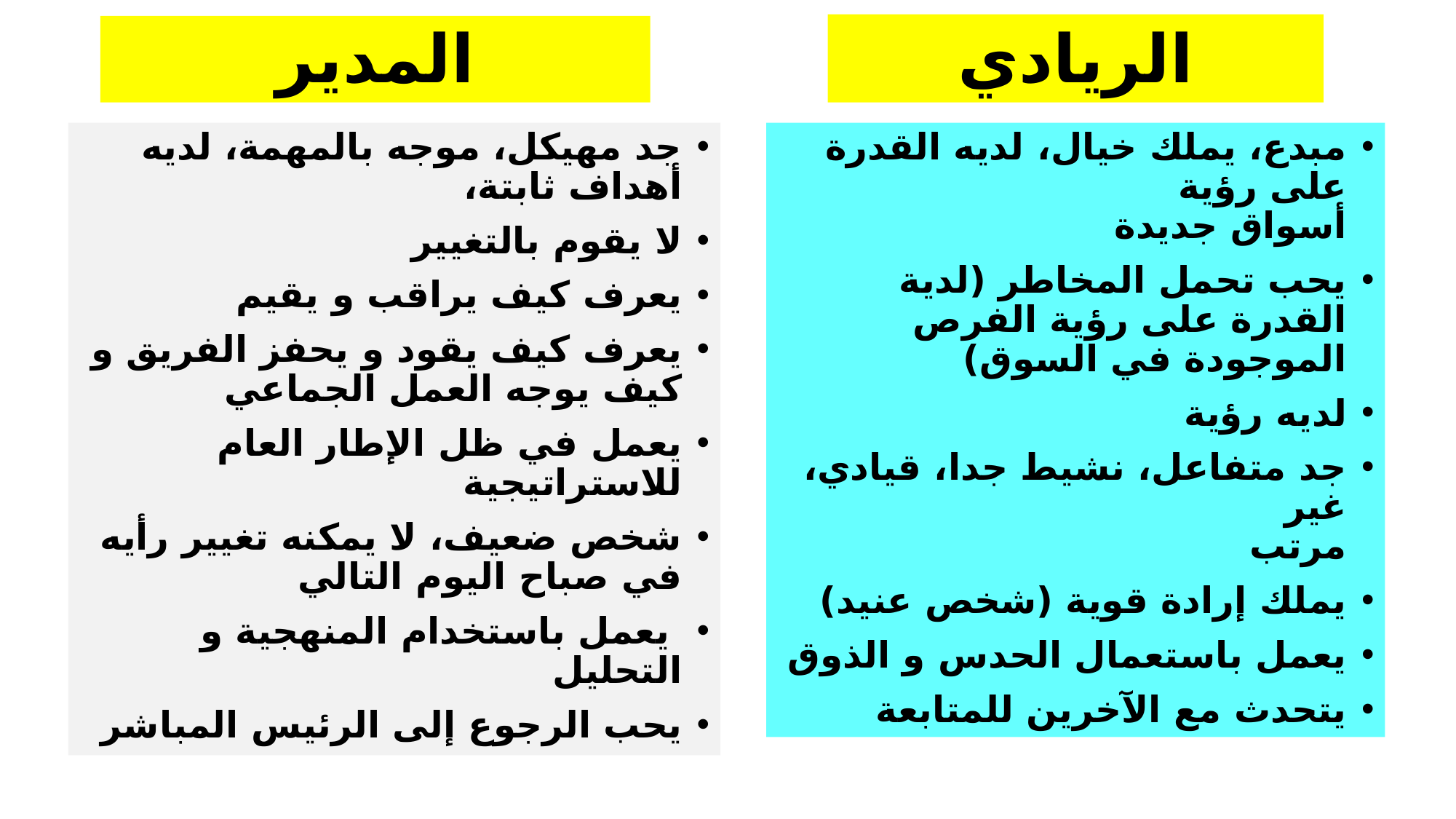

الريادي
المدير
جد مهيكل، موجه بالمهمة، لديه أهداف ثابتة،
لا يقوم بالتغيير
يعرف كيف يراقب و يقيم
يعرف كيف يقود و يحفز الفريق و كيف يوجه العمل الجماعي
يعمل في ظل الإطار العام للاستراتيجية
شخص ضعيف، لا يمكنه تغيير رأيه في صباح اليوم التالي
 يعمل باستخدام المنهجية و التحليل
يحب الرجوع إلى الرئيس المباشر
مبدع، يملك خيال، لديه القدرة على رؤية
أسواق جديدة
يحب تحمل المخاطر (لدية القدرة على رؤية الفرص الموجودة في السوق)
لديه رؤية
جد متفاعل، نشيط جدا، قيادي، غير
مرتب
يملك إرادة قوية (شخص عنيد)
يعمل باستعمال الحدس و الذوق
يتحدث مع الآخرين للمتابعة